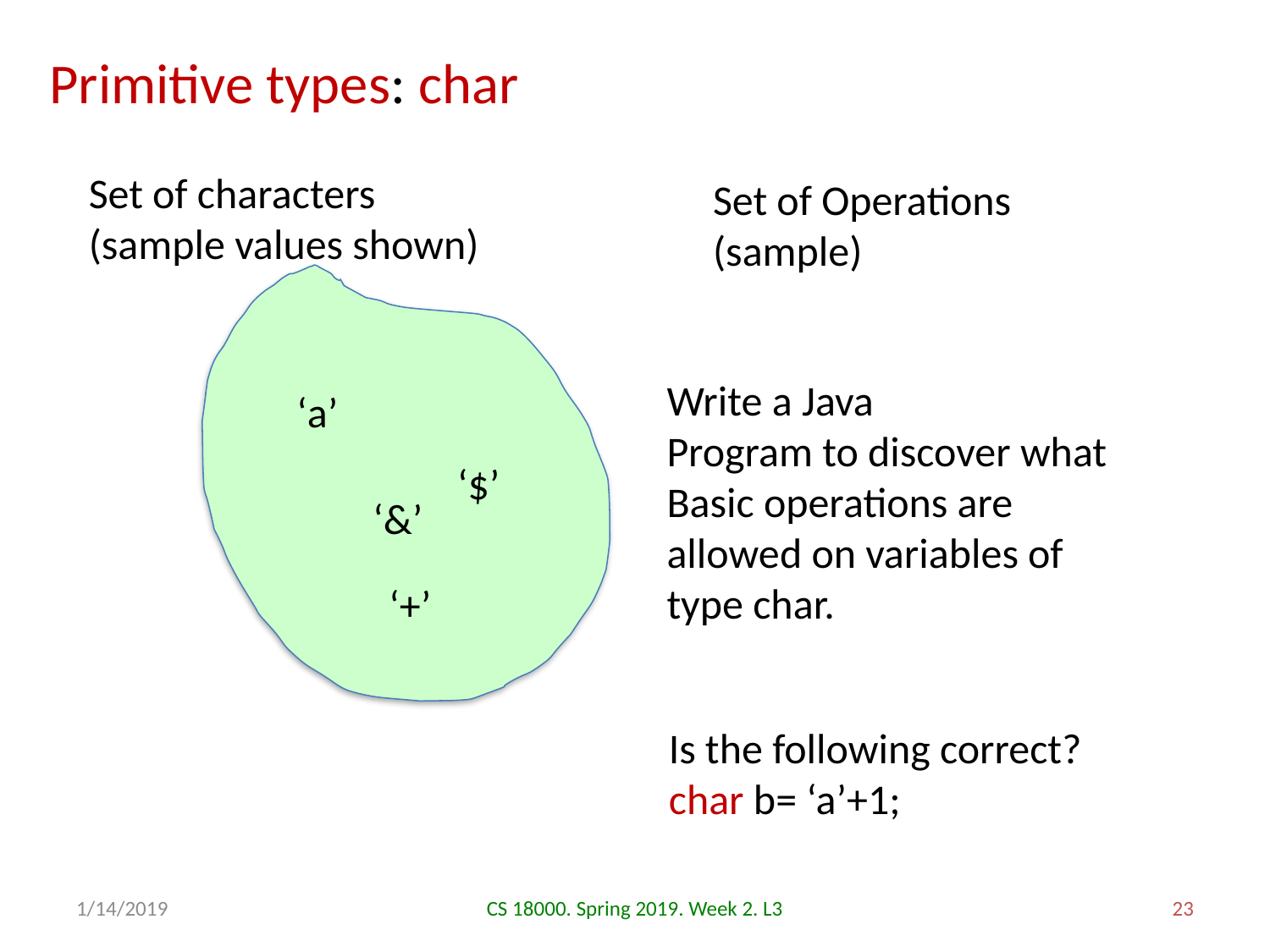

# Primitive types: char
Set of characters
(sample values shown)

‘a’
‘$’
‘&’
‘+’
Set of Operations
(sample)
Write a Java
Program to discover what
Basic operations are allowed on variables of type char.
Is the following correct?
char b= ‘a’+1;
1/14/2019
CS 18000. Spring 2019. Week 2. L3
23